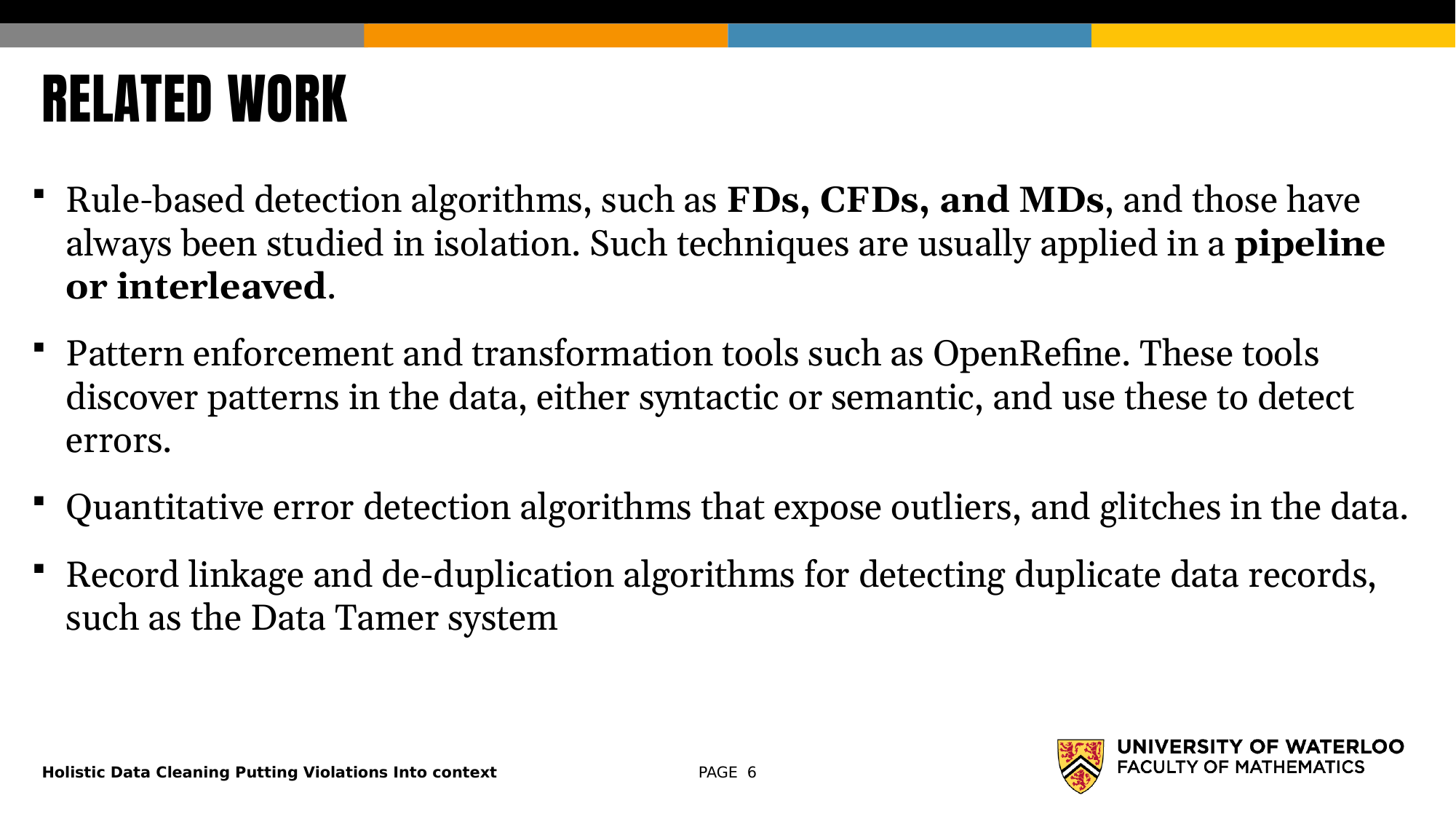

# RELATED WORK
Rule-based detection algorithms, such as FDs, CFDs, and MDs, and those have always been studied in isolation. Such techniques are usually applied in a pipeline or interleaved.
Pattern enforcement and transformation tools such as OpenRefine. These tools discover patterns in the data, either syntactic or semantic, and use these to detect errors.
Quantitative error detection algorithms that expose outliers, and glitches in the data.
Record linkage and de-duplication algorithms for detecting duplicate data records, such as the Data Tamer system
Holistic Data Cleaning Putting Violations Into context
PAGE  6